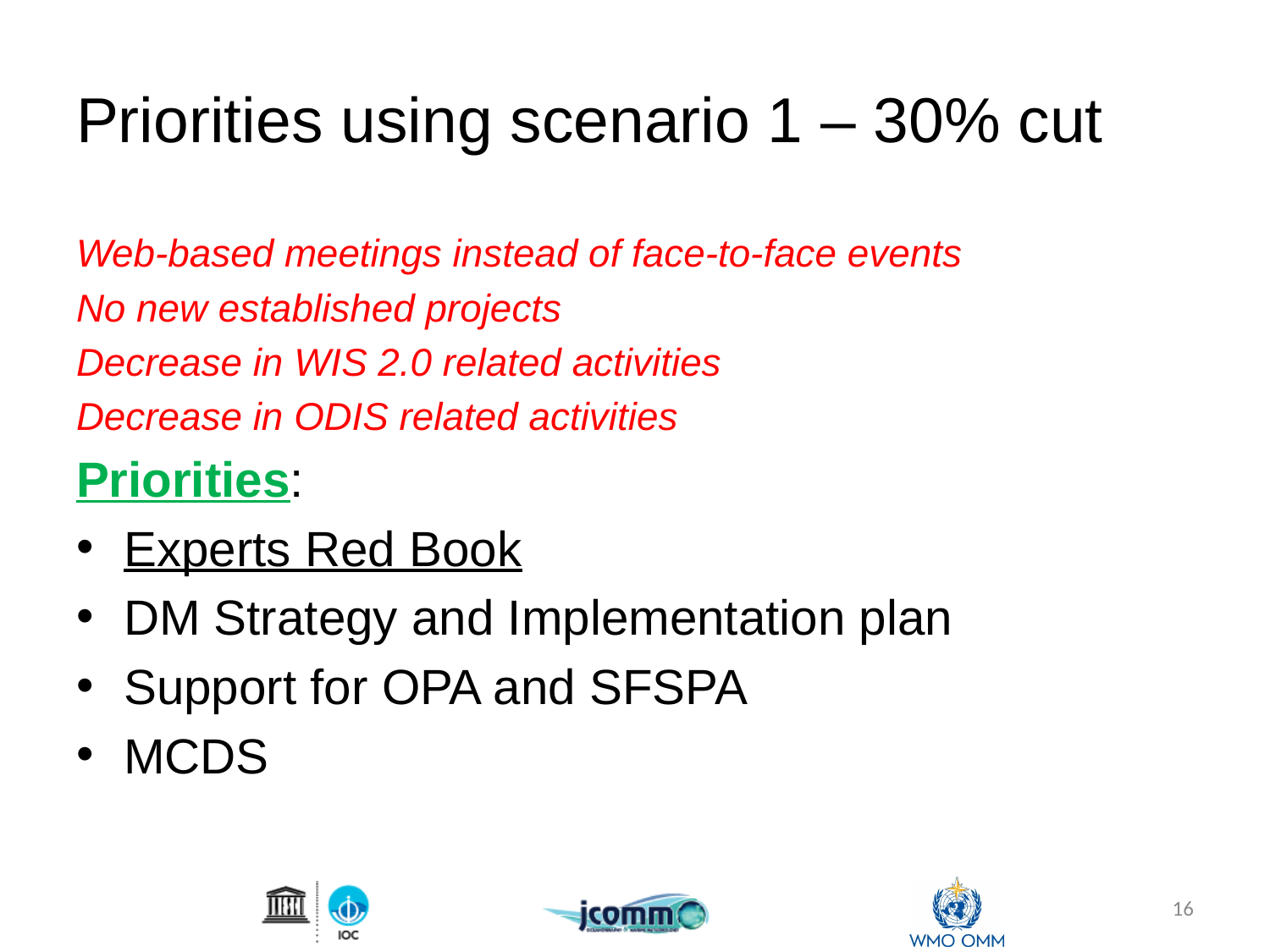

# Priorities using scenario 1 – 30% cut
Web-based meetings instead of face-to-face events
No new established projects
Decrease in WIS 2.0 related activities
Decrease in ODIS related activities
Priorities:
Experts Red Book
DM Strategy and Implementation plan
Support for OPA and SFSPA
MCDS

16